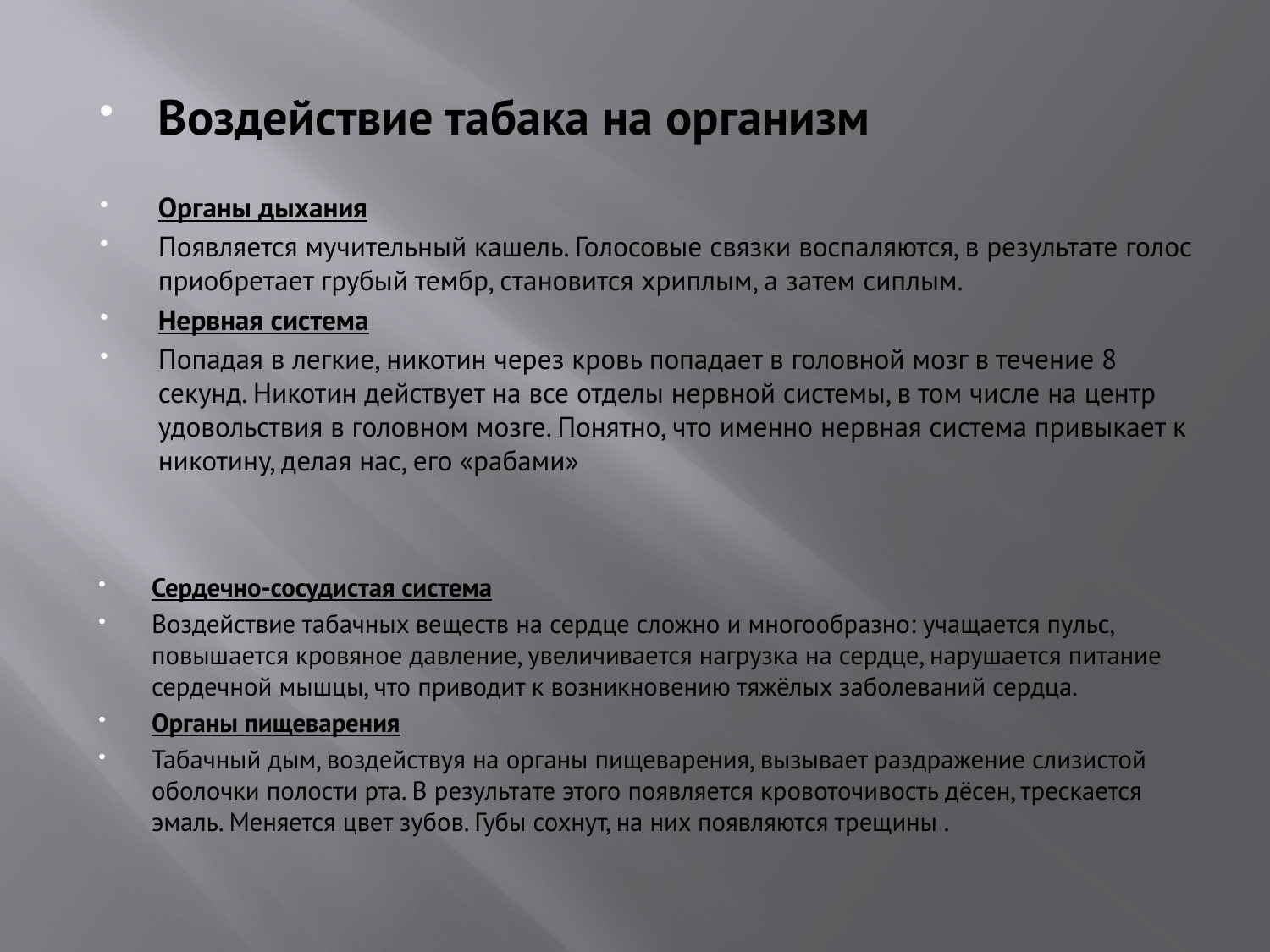

Воздействие табака на организм

Органы дыхания
Появляется мучительный кашель. Голосовые связки воспаляются, в результате голос приобретает грубый тембр, становится хриплым, а затем сиплым.
Нервная система
Попадая в легкие, никотин через кровь попадает в головной мозг в течение 8 секунд. Никотин действует на все отделы нервной системы, в том числе на центр удовольствия в головном мозге. Понятно, что именно нервная система привыкает к никотину, делая нас, его «рабами»

Сердечно-сосудистая система
Воздействие табачных веществ на сердце сложно и многообразно: учащается пульс, повышается кровяное давление, увеличивается нагрузка на сердце, нарушается питание сердечной мышцы, что приводит к возникновению тяжёлых заболеваний сердца.
Органы пищеварения
Табачный дым, воздействуя на органы пищеварения, вызывает раздражение слизистой оболочки полости рта. В результате этого появляется кровоточивость дёсен, трескается эмаль. Меняется цвет зубов. Губы сохнут, на них появляются трещины .